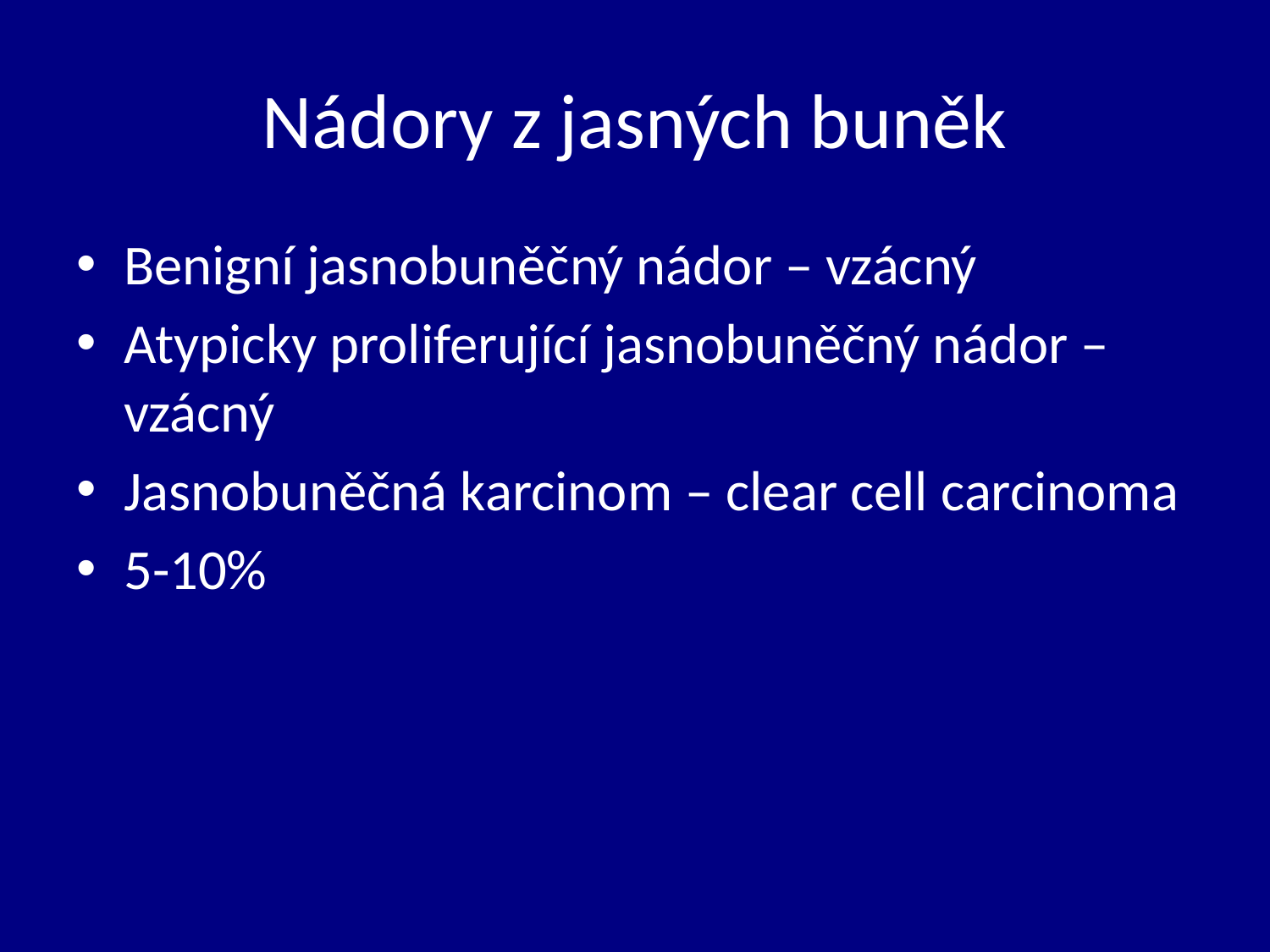

# Nádory z jasných buněk
Benigní jasnobuněčný nádor – vzácný
Atypicky proliferující jasnobuněčný nádor – vzácný
Jasnobuněčná karcinom – clear cell carcinoma
5-10%